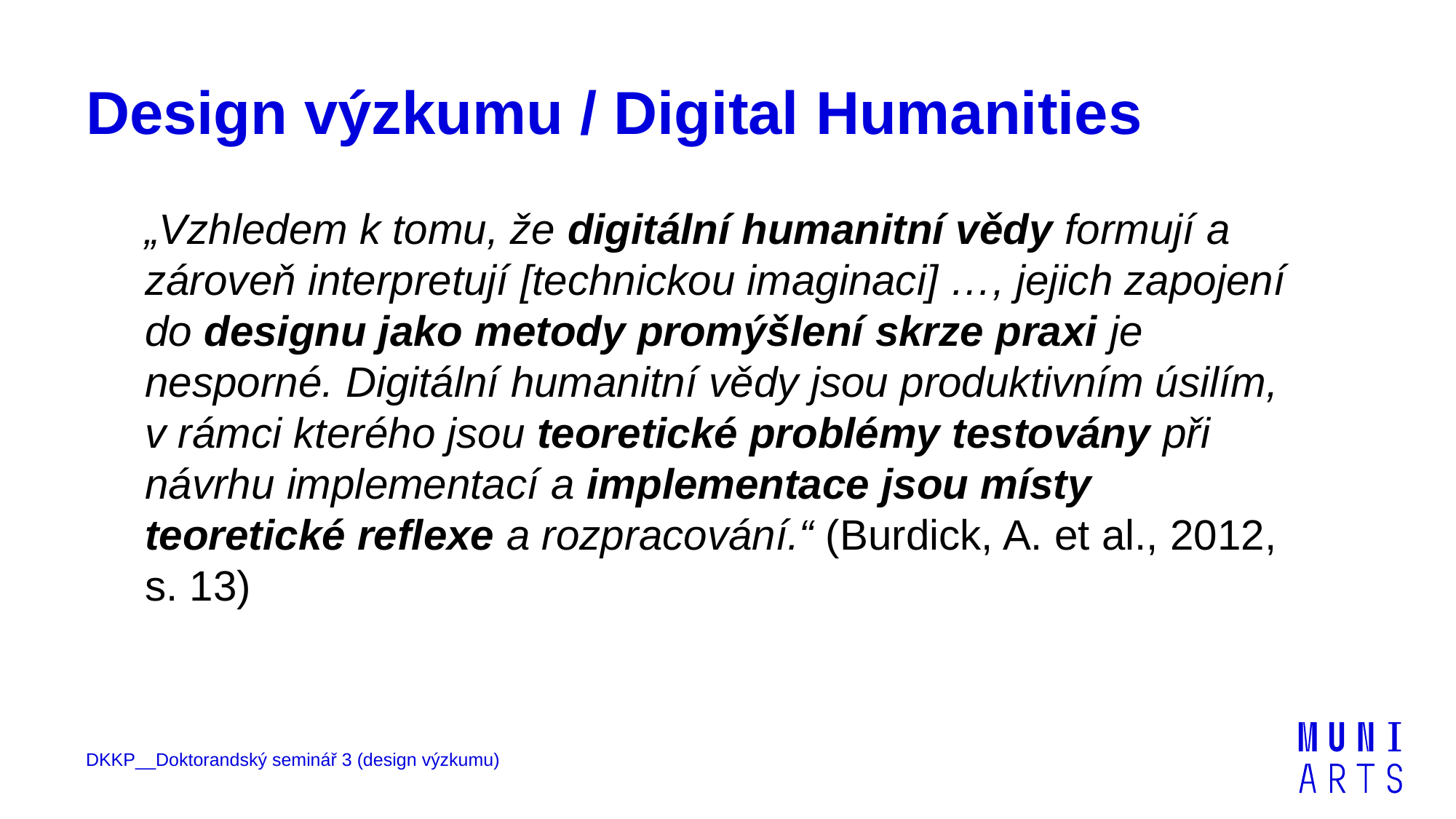

# Design výzkumu / Digital Humanities
„Vzhledem k tomu, že digitální humanitní vědy formují a zároveň interpretují [technickou imaginaci] …, jejich zapojení do designu jako metody promýšlení skrze praxi je nesporné. Digitální humanitní vědy jsou produktivním úsilím, v rámci kterého jsou teoretické problémy testovány při návrhu implementací a implementace jsou místy teoretické reflexe a rozpracování.“ (Burdick, A. et al., 2012, s. 13)
DKKP__Doktorandský seminář 3 (design výzkumu)